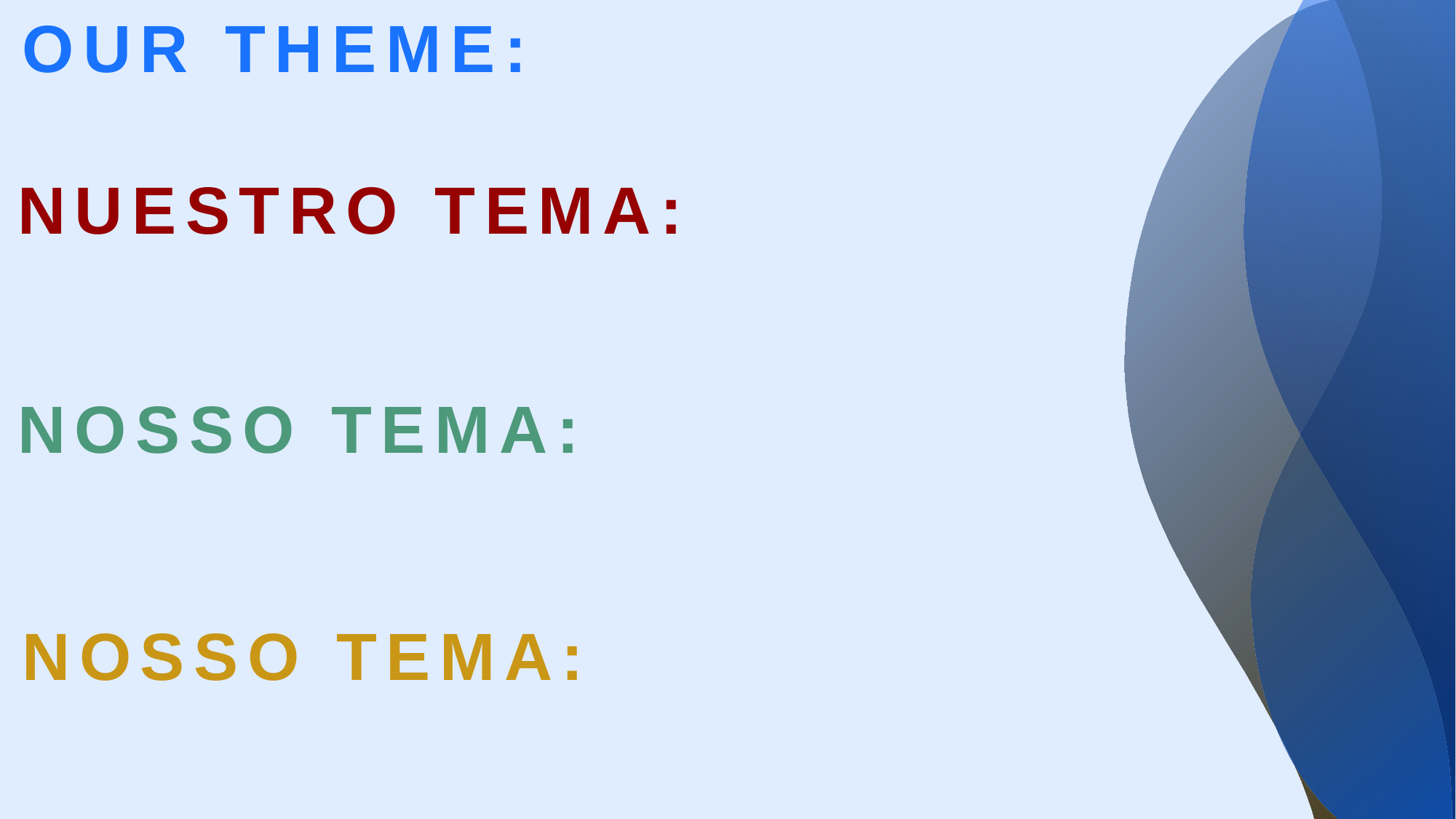

OUR theme:

Nuestro tema:
Nosso tema:
Nosso tema: